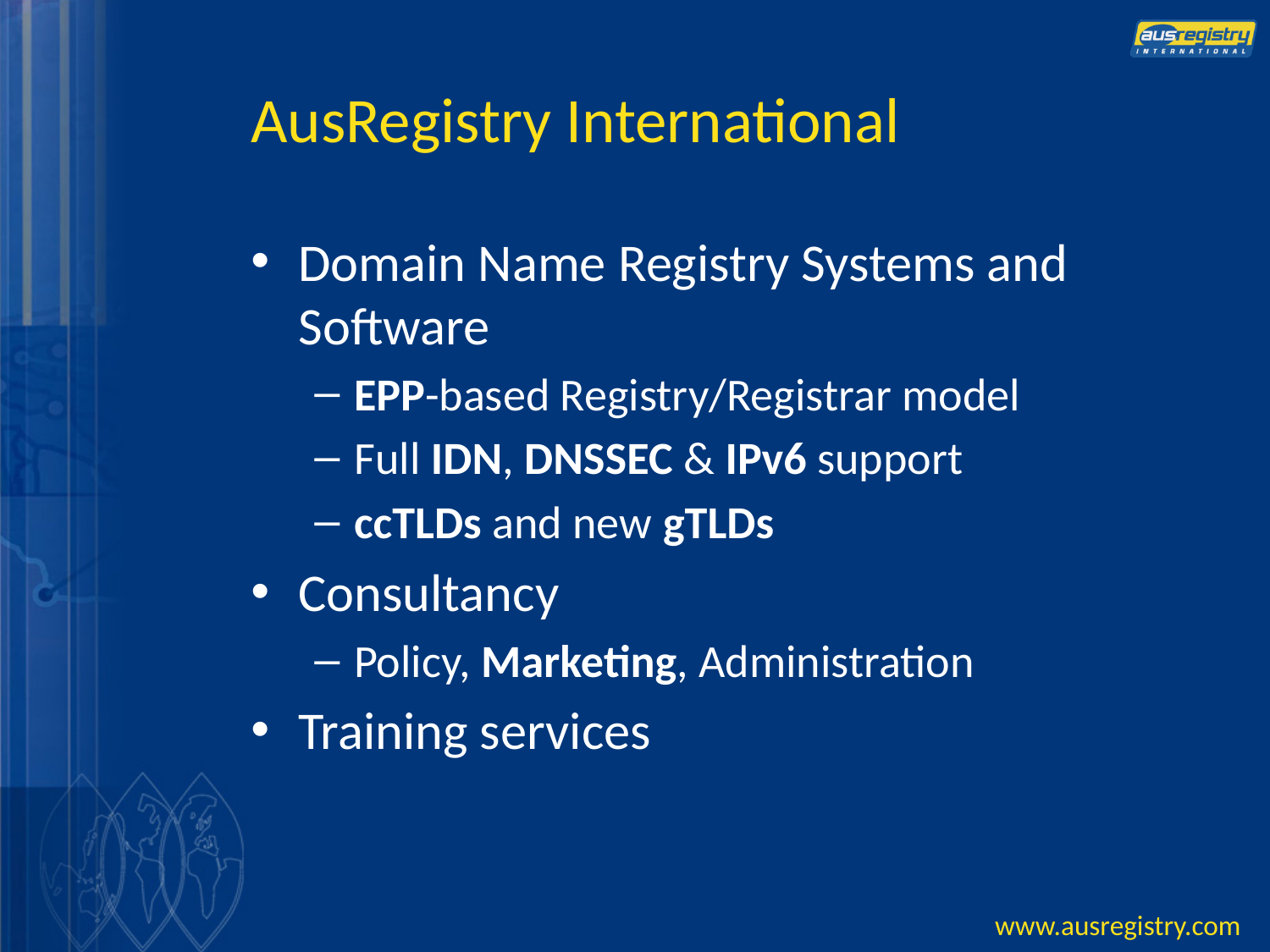

# AusRegistry International
Domain Name Registry Systems and Software
EPP-based Registry/Registrar model
Full IDN, DNSSEC & IPv6 support
ccTLDs and new gTLDs
Consultancy
Policy, Marketing, Administration
Training services